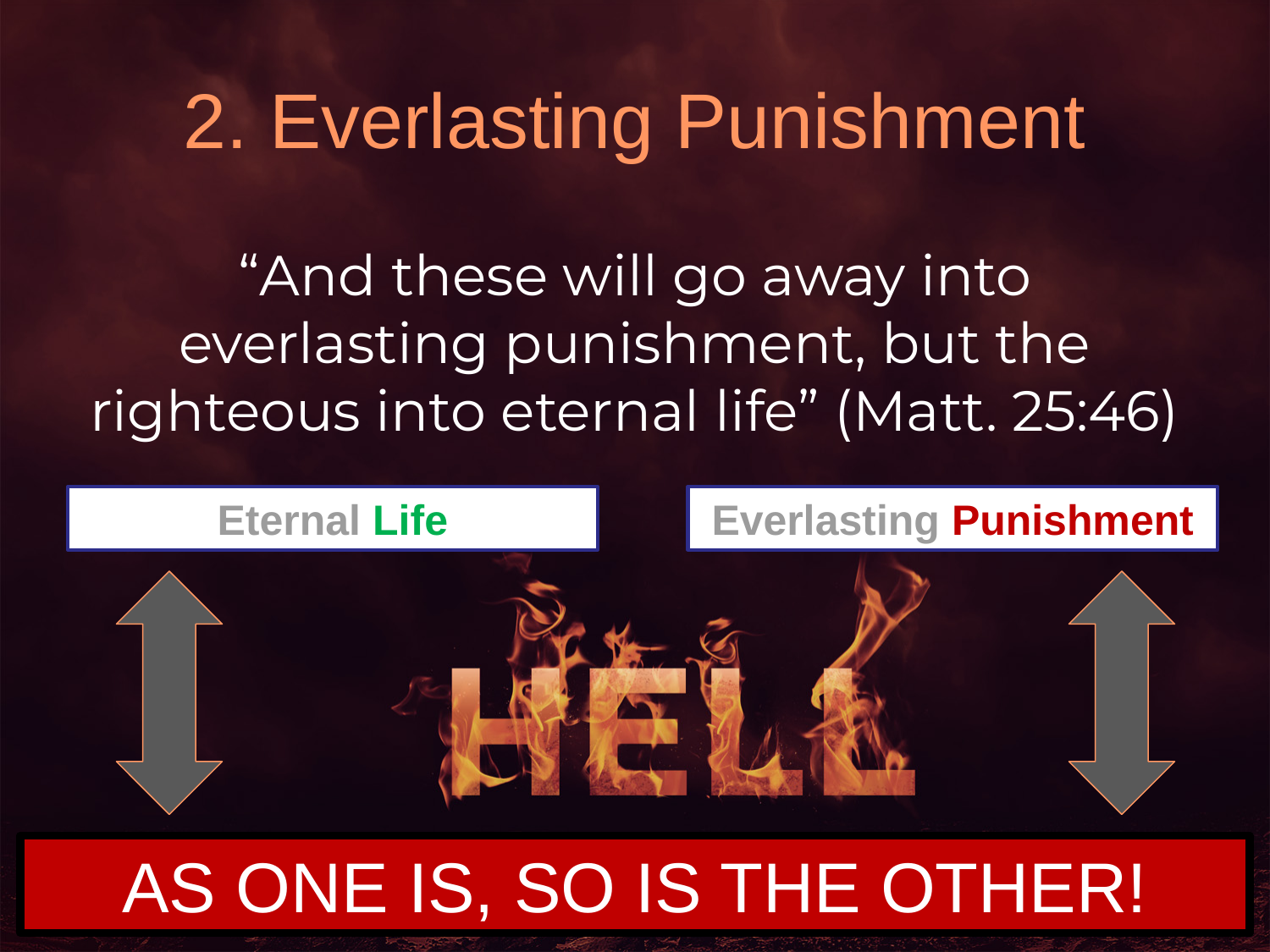

# 2. Everlasting Punishment
“And these will go away into everlasting punishment, but the righteous into eternal life” (Matt. 25:46)
Eternal Life
Everlasting Punishment

AS ONE IS, SO IS THE OTHER!